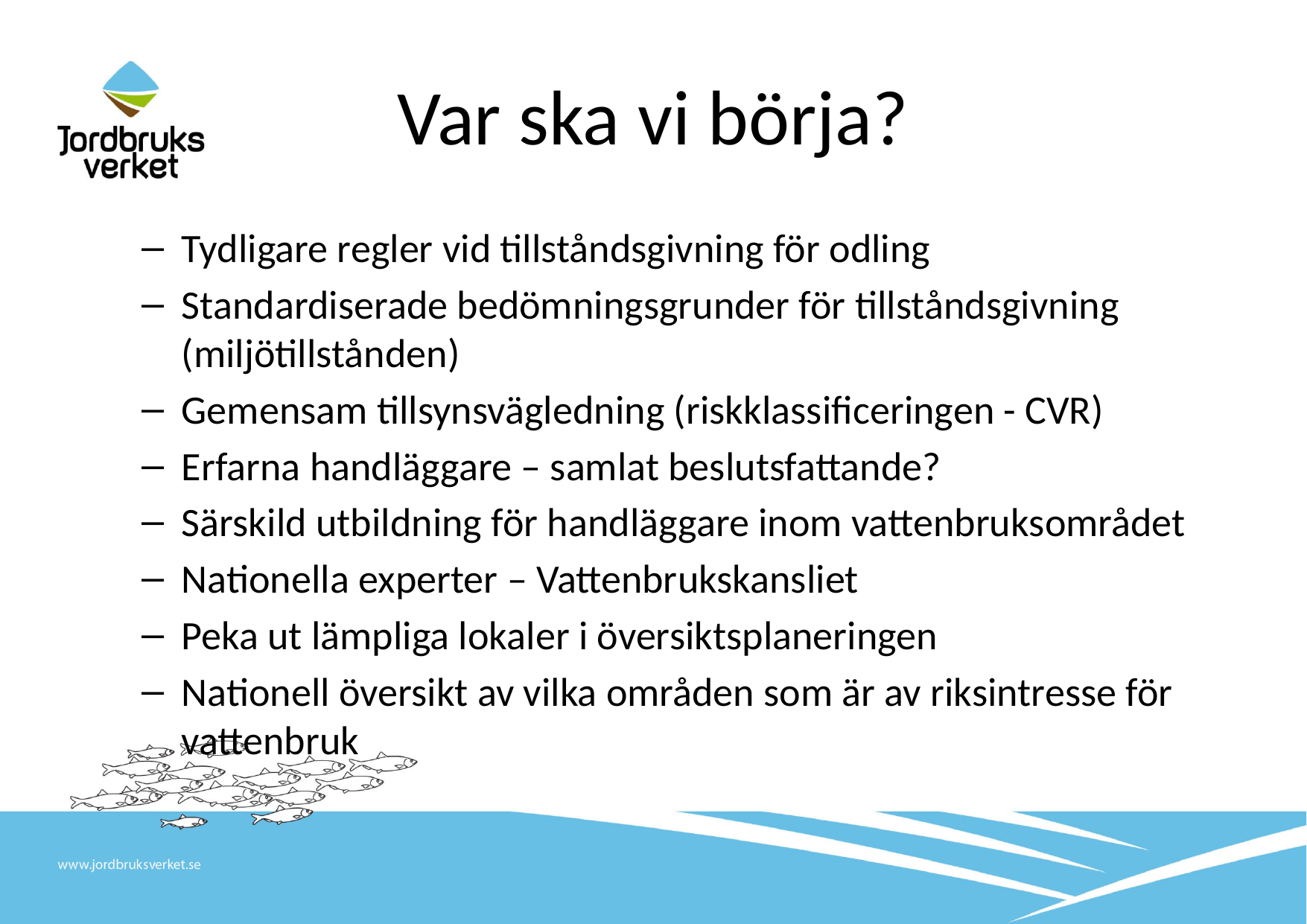

# Var ska vi börja?
Tydligare regler vid tillståndsgivning för odling
Standardiserade bedömningsgrunder för tillståndsgivning (miljötillstånden)
Gemensam tillsynsvägledning (riskklassificeringen - CVR)
Erfarna handläggare – samlat beslutsfattande?
Särskild utbildning för handläggare inom vattenbruksområdet
Nationella experter – Vattenbrukskansliet
Peka ut lämpliga lokaler i översiktsplaneringen
Nationell översikt av vilka områden som är av riksintresse för vattenbruk